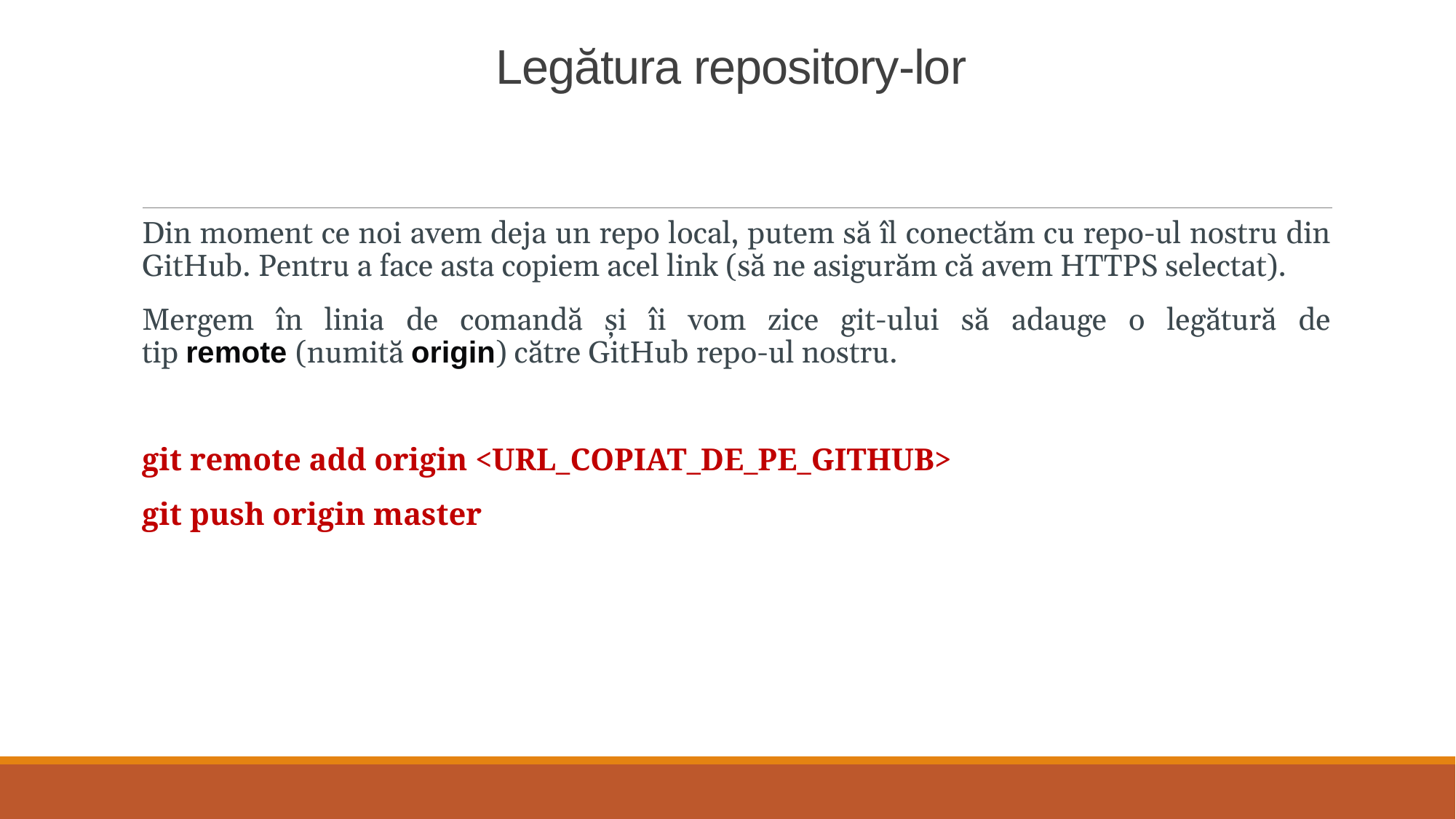

# Legătura repository-lor
Din moment ce noi avem deja un repo local, putem să îl conectăm cu repo-ul nostru din GitHub. Pentru a face asta copiem acel link (să ne asigurăm că avem HTTPS selectat).
Mergem în linia de comandă și îi vom zice git-ului să adauge o legătură de tip remote (numită origin) către GitHub repo-ul nostru.

git remote add origin <URL_COPIAT_DE_PE_GITHUB>
git push origin master